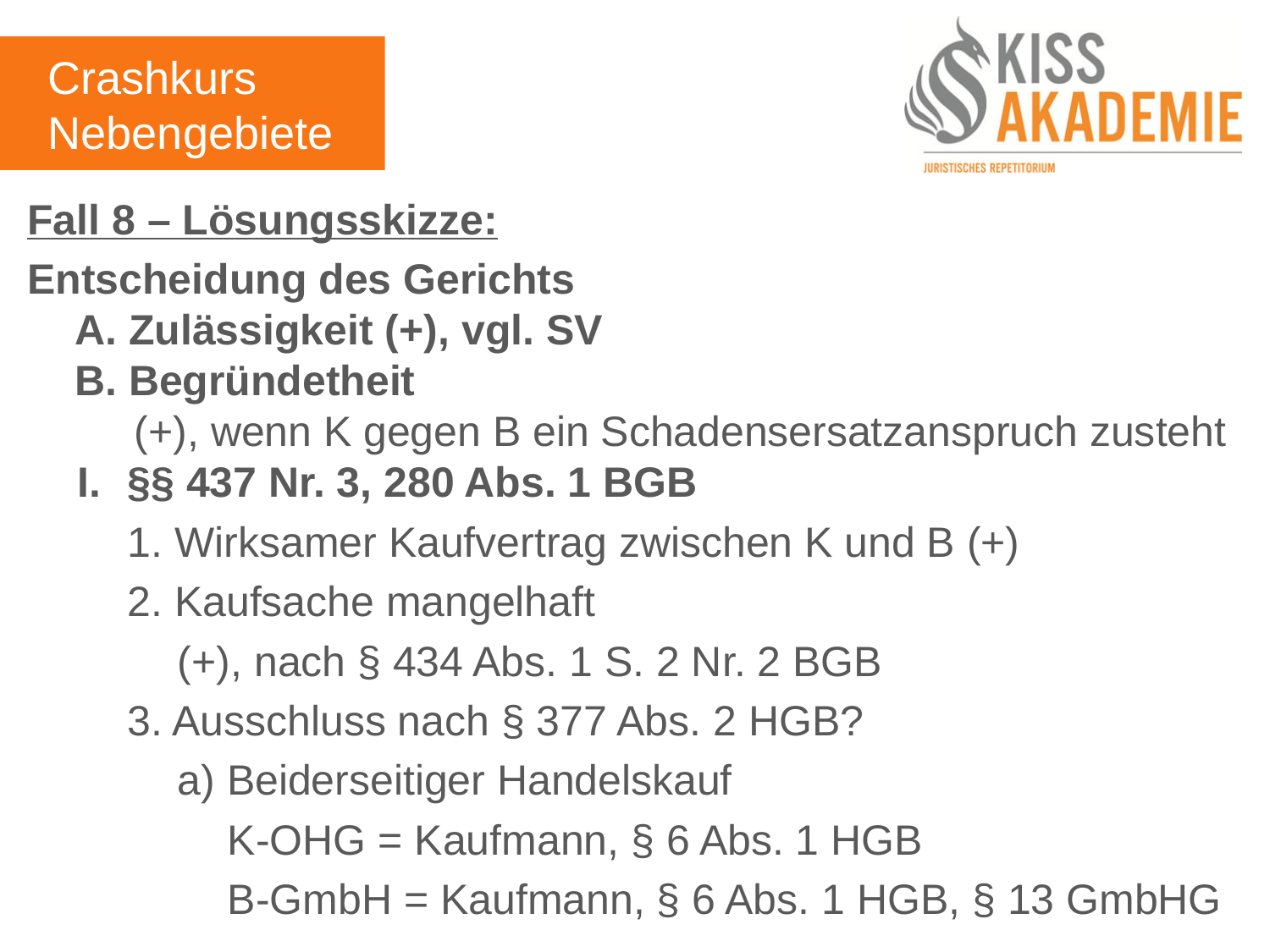

Crashkurs
Nebengebiete
Fall 8 – Lösungsskizze:
Entscheidung des Gerichts
    A. Zulässigkeit (+), vgl. SV
    B. Begründetheit
         (+), wenn K gegen B ein Schadensersatzanspruch zusteht
	I. 	§§ 437 Nr. 3, 280 Abs. 1 BGB
		1. Wirksamer Kaufvertrag zwischen K und B (+)
		2. Kaufsache mangelhaft
			(+), nach § 434 Abs. 1 S. 2 Nr. 2 BGB
		3. Ausschluss nach § 377 Abs. 2 HGB?
			a) Beiderseitiger Handelskauf
				K-OHG = Kaufmann, § 6 Abs. 1 HGB
				B-GmbH = Kaufmann, § 6 Abs. 1 HGB, § 13 GmbHG